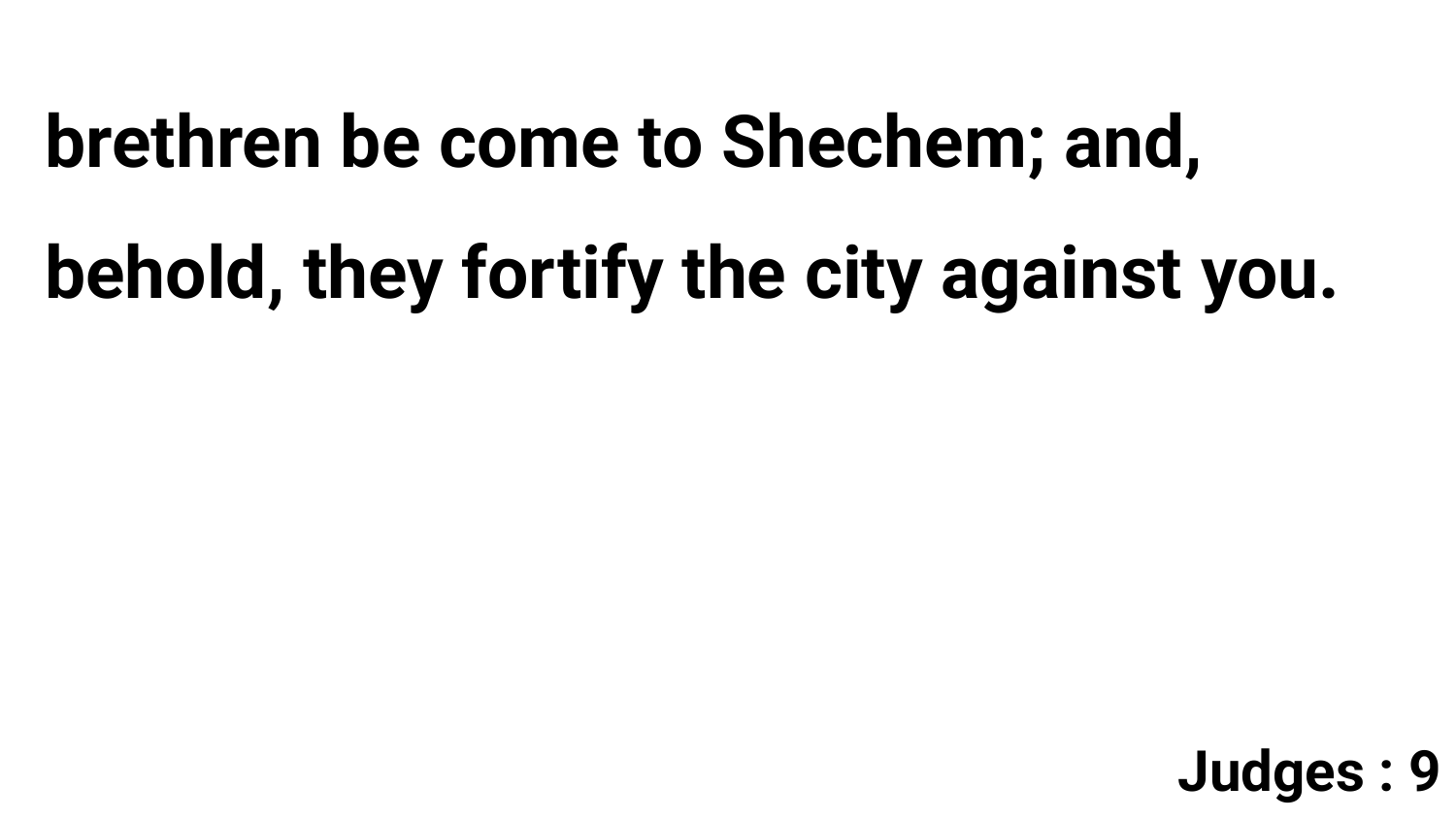

brethren be come to Shechem; and, behold, they fortify the city against you.
Judges : 9